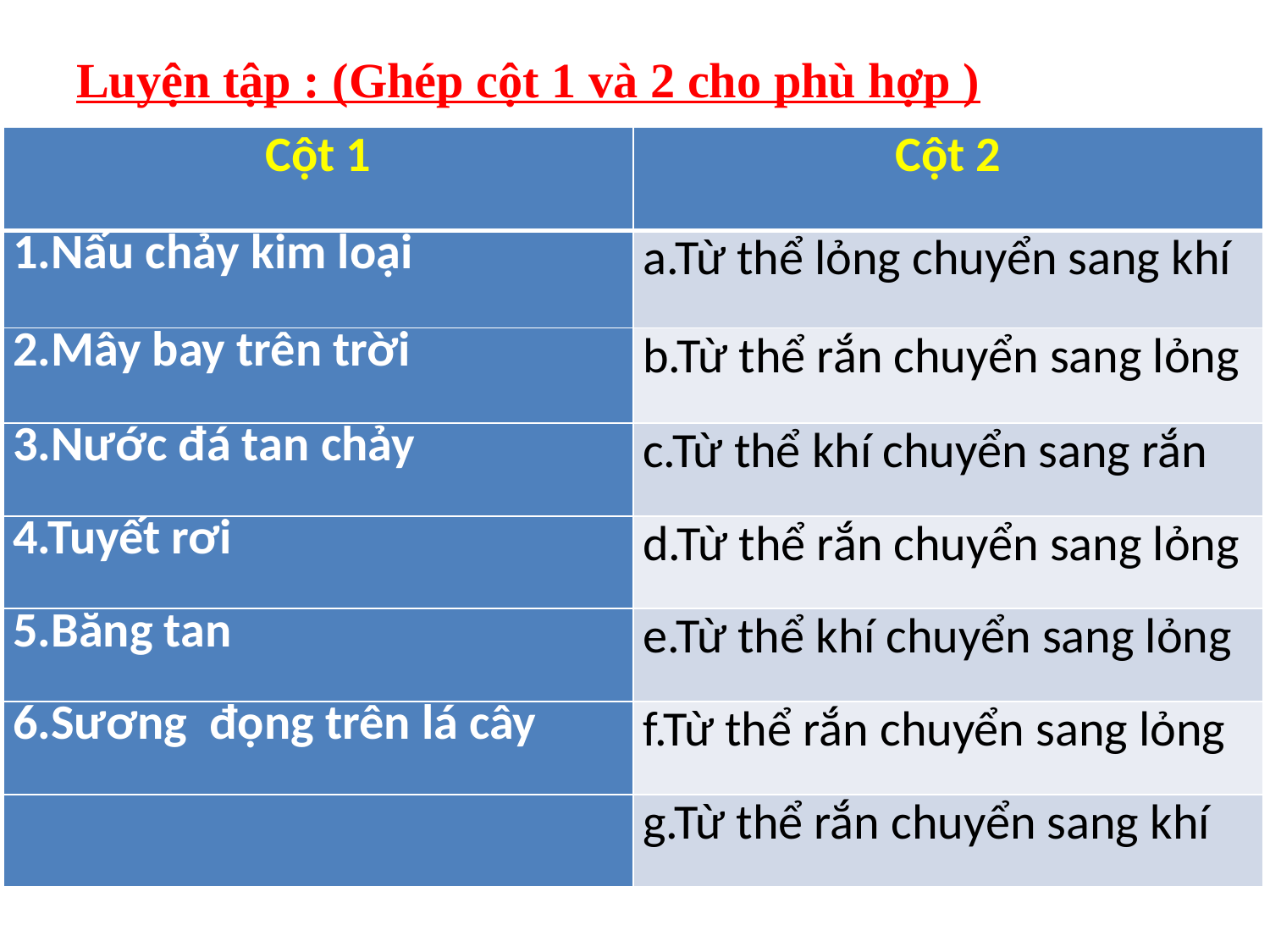

Luyện tập : (Ghép cột 1 và 2 cho phù hợp )
| Cột 1 | Cột 2 |
| --- | --- |
| 1.Nấu chảy kim loại | a.Từ thể lỏng chuyển sang khí |
| 2.Mây bay trên trời | b.Từ thể rắn chuyển sang lỏng |
| 3.Nước đá tan chảy | c.Từ thể khí chuyển sang rắn |
| 4.Tuyết rơi | d.Từ thể rắn chuyển sang lỏng |
| 5.Băng tan | e.Từ thể khí chuyển sang lỏng |
| 6.Sương đọng trên lá cây | f.Từ thể rắn chuyển sang lỏng |
|  | g.Từ thể rắn chuyển sang khí |